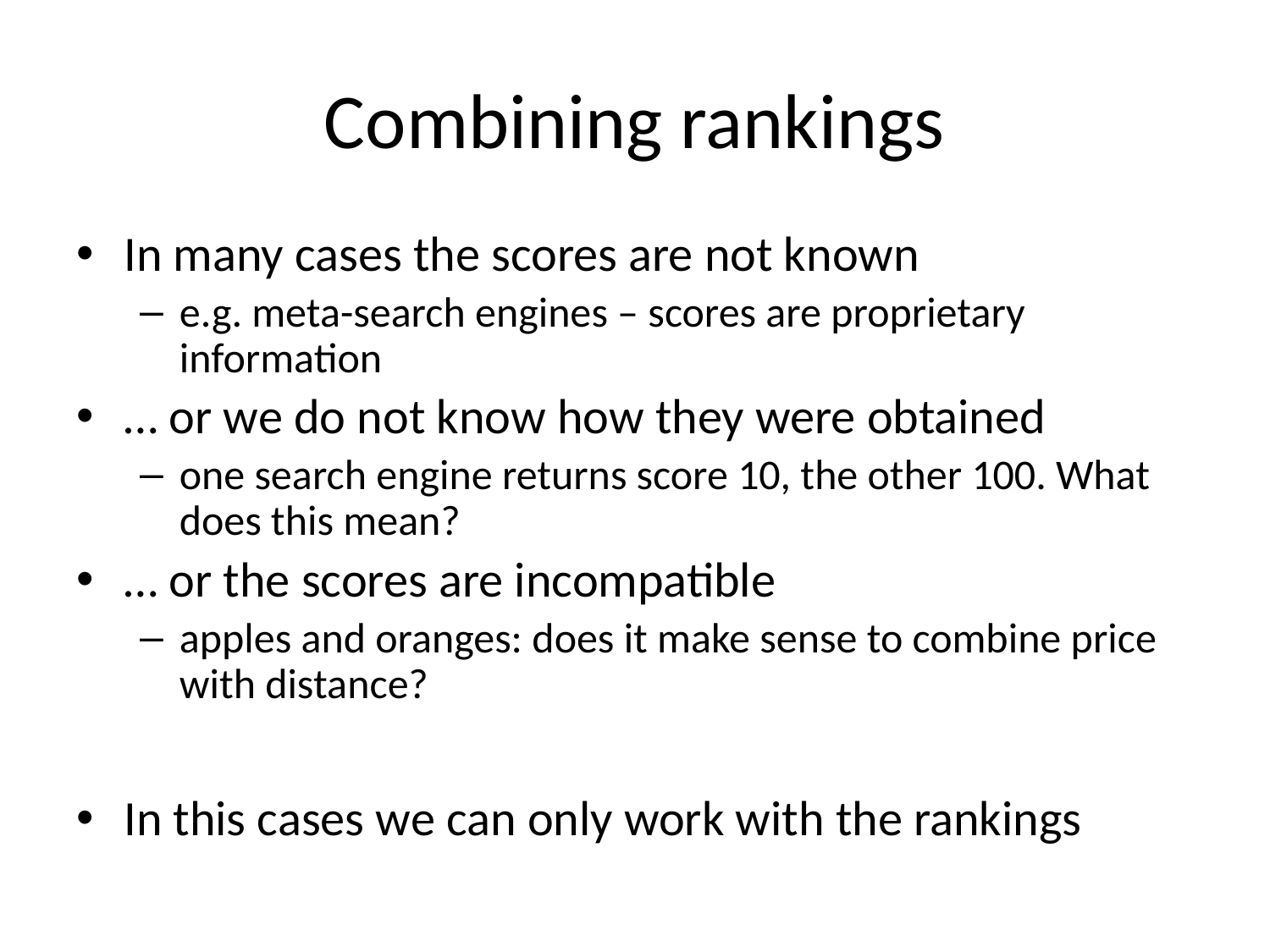

# Combining rankings
In many cases the scores are not known
e.g. meta-search engines – scores are proprietary information
… or we do not know how they were obtained
one search engine returns score 10, the other 100. What does this mean?
… or the scores are incompatible
apples and oranges: does it make sense to combine price with distance?

In this cases we can only work with the rankings